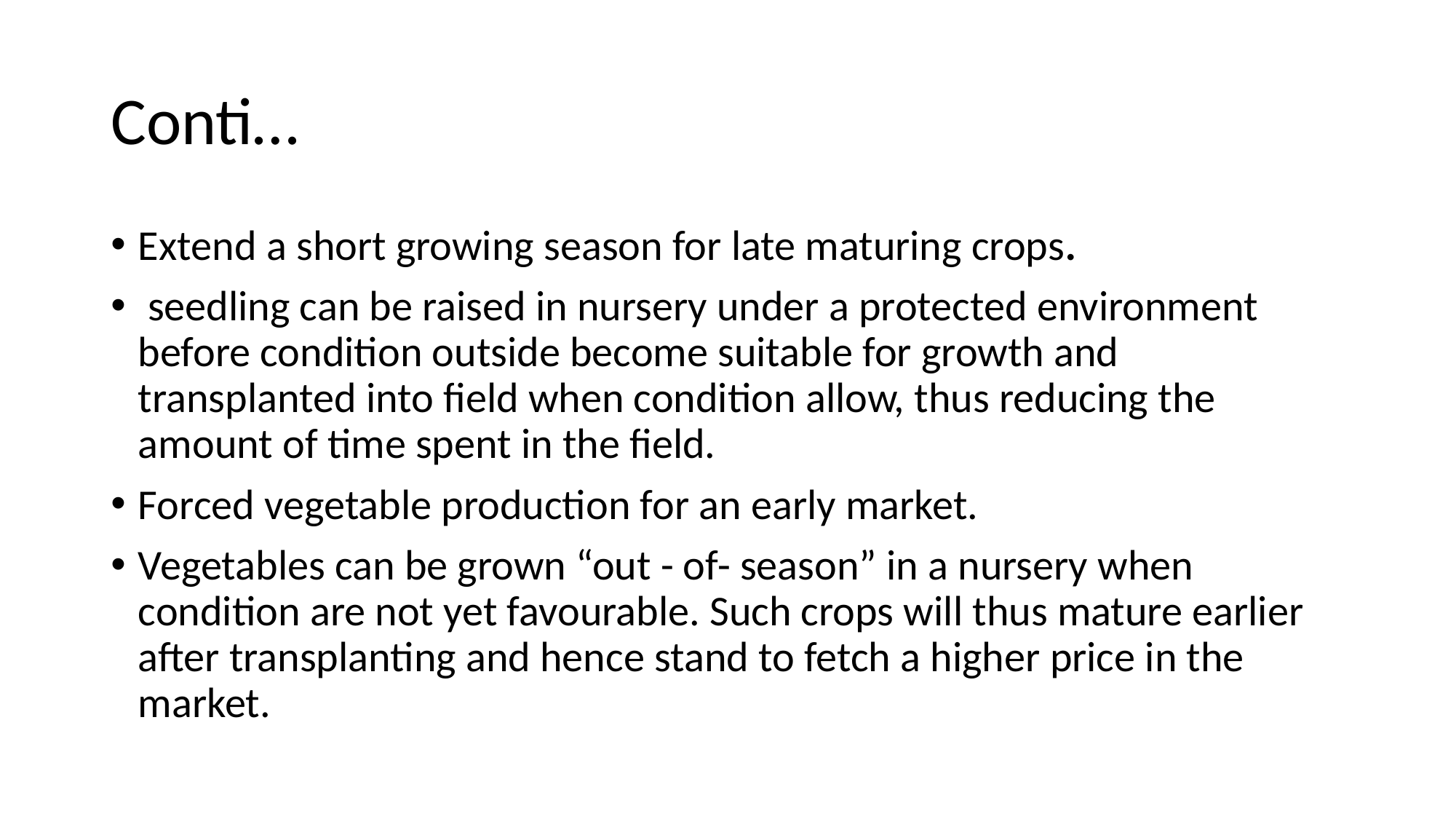

# Conti…
Extend a short growing season for late maturing crops.
 seedling can be raised in nursery under a protected environment before condition outside become suitable for growth and transplanted into field when condition allow, thus reducing the amount of time spent in the field.
Forced vegetable production for an early market.
Vegetables can be grown “out - of- season” in a nursery when condition are not yet favourable. Such crops will thus mature earlier after transplanting and hence stand to fetch a higher price in the market.